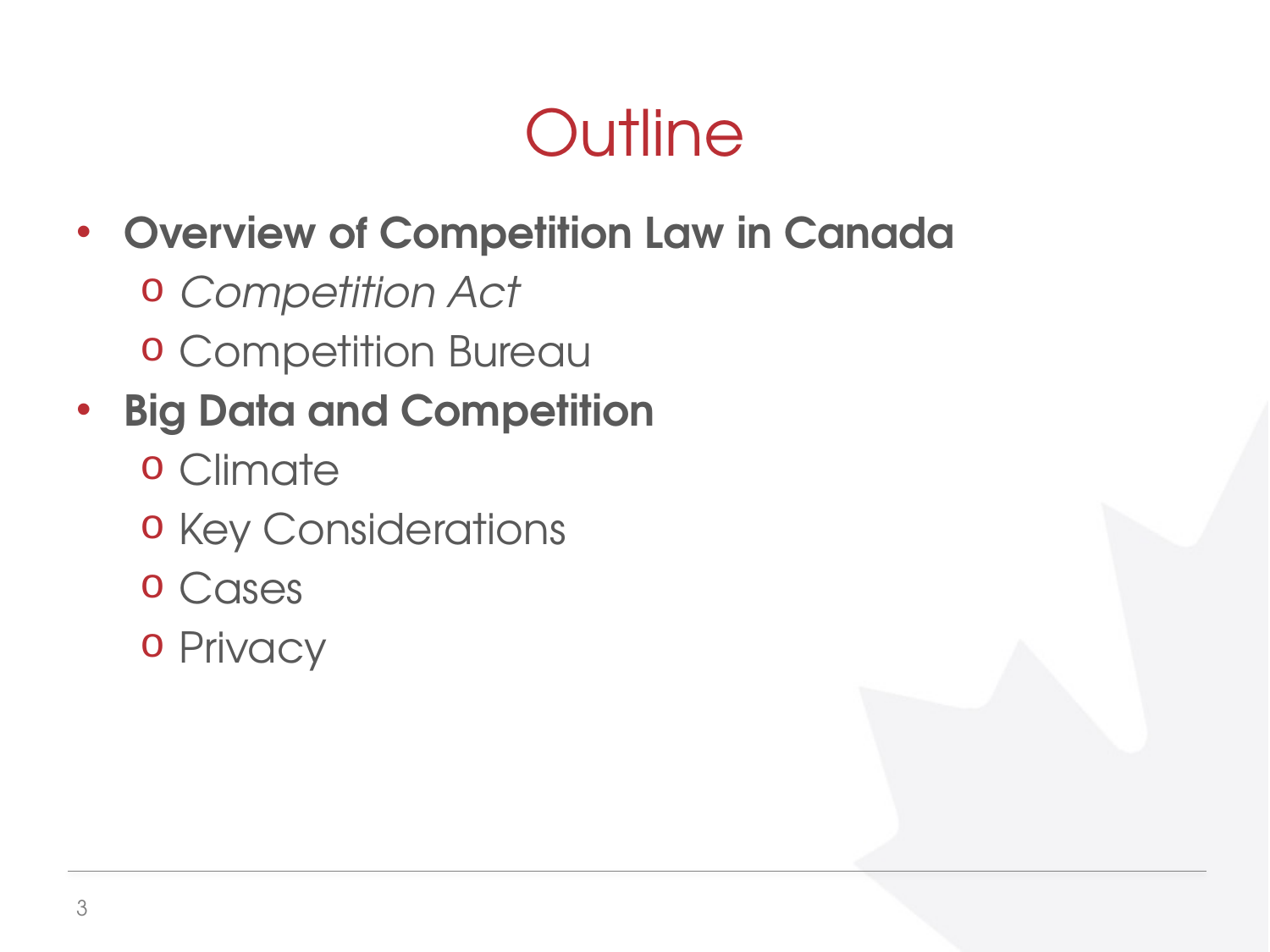

# Outline
Overview of Competition Law in Canada
Competition Act
Competition Bureau
Big Data and Competition
Climate
Key Considerations
Cases
Privacy
3